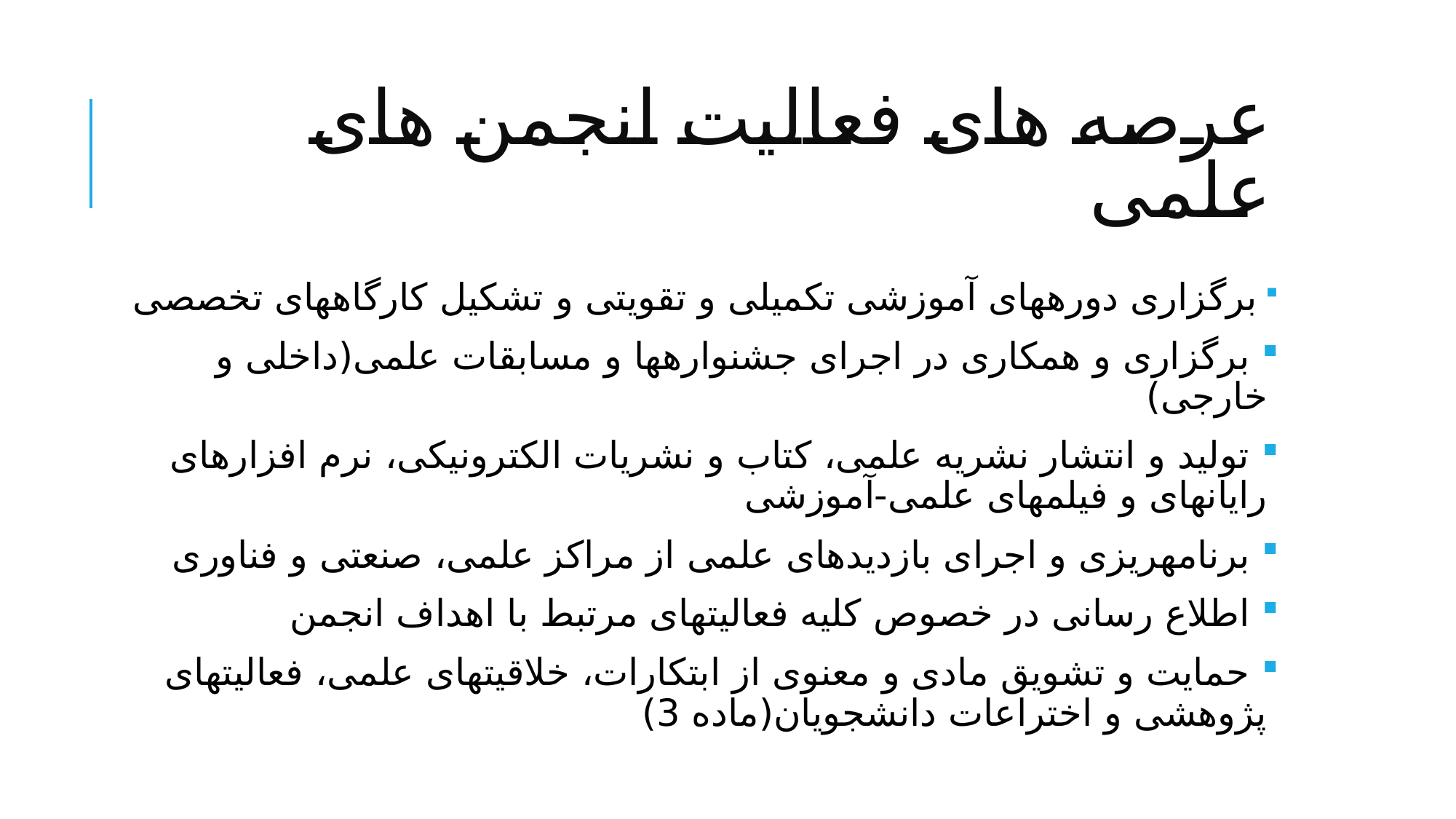

# عرصه های فعالیت انجمن های علمی
 برگزاری دوره­های آموزشی تکمیلی و تقویتی و تشکیل کارگاه­های تخصصی
 برگزاری و همکاری در اجرای جشنواره­ها و مسابقات علمی(داخلی و خارجی)
 تولید و انتشار نشریه علمی، کتاب و نشریات الکترونیکی، نرم افزارهای رایانه­ای و فیلم­های علمی­-آموزشی
 برنامه­ریزی و اجرای بازدیدهای علمی از مراکز علمی، صنعتی و فناوری
 اطلاع رسانی در خصوص کلیه فعالیت­های مرتبط با اهداف انجمن
 حمایت و تشویق مادی و معنوی از ابتکارات، خلاقیت­های علمی، فعالیت­های پژوهشی و اختراعات دانشجویان(ماده 3)